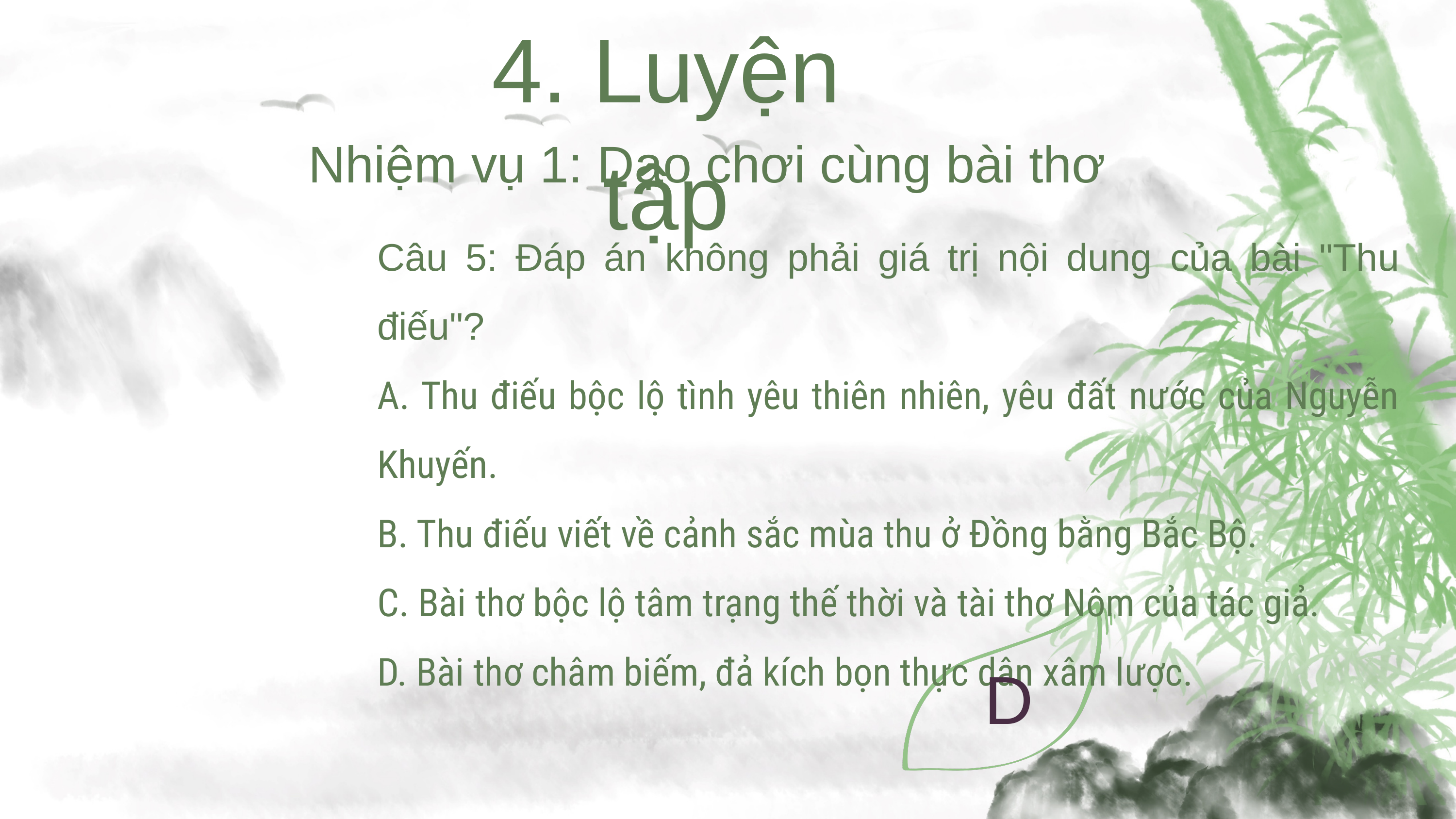

4. Luyện tập

Nhiệm vụ 1: Dạo chơi cùng bài thơ
Câu 5: Đáp án không phải giá trị nội dung của bài "Thu điếu"?
A. Thu điếu bộc lộ tình yêu thiên nhiên, yêu đất nước của Nguyễn Khuyến.
B. Thu điếu viết về cảnh sắc mùa thu ở Đồng bằng Bắc Bộ.
C. Bài thơ bộc lộ tâm trạng thế thời và tài thơ Nôm của tác giả.
D. Bài thơ châm biếm, đả kích bọn thực dân xâm lược.

D